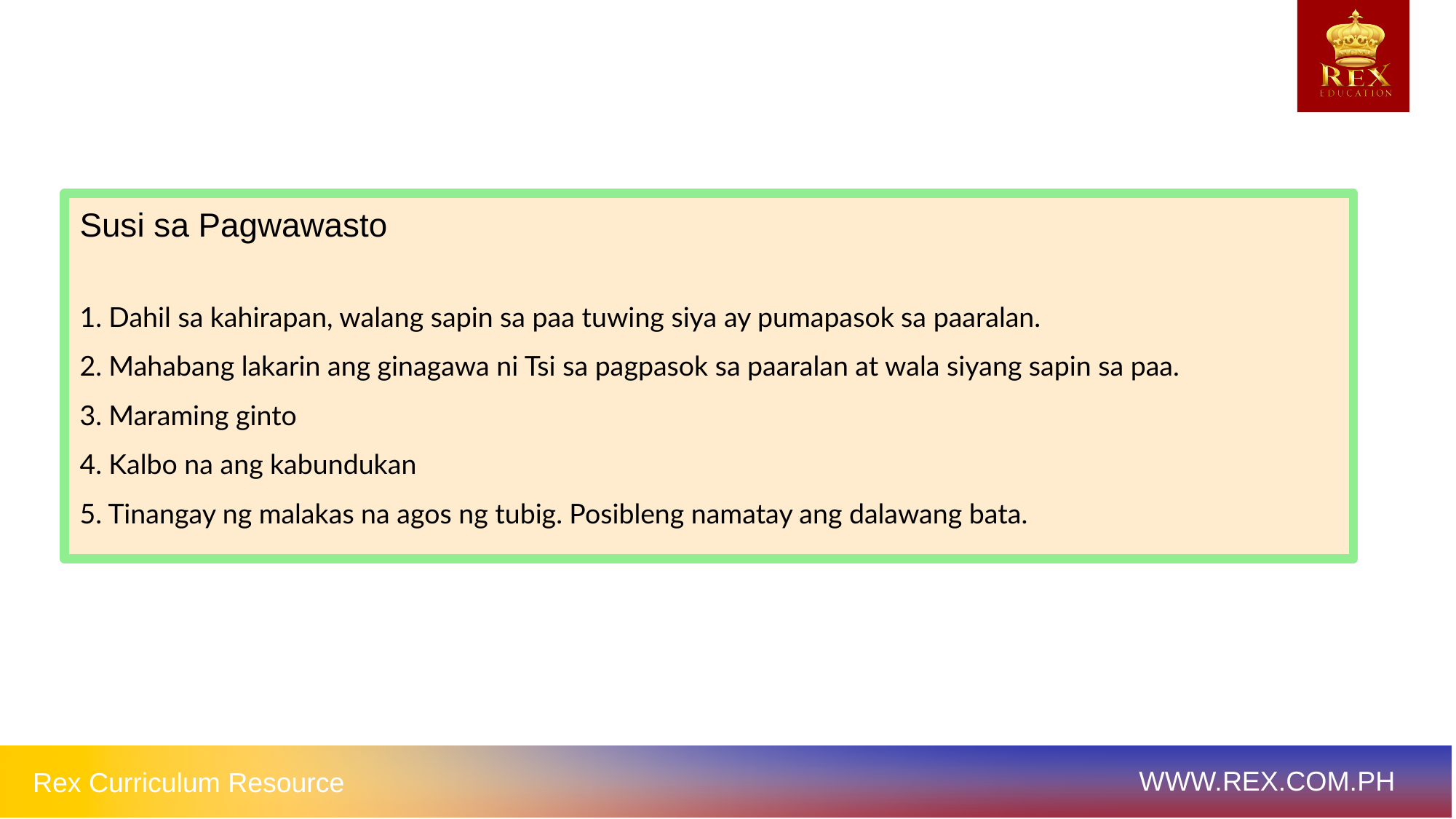

Susi sa Pagwawasto

1. Dahil sa kahirapan, walang sapin sa paa tuwing siya ay pumapasok sa paaralan.
2. Mahabang lakarin ang ginagawa ni Tsi sa pagpasok sa paaralan at wala siyang sapin sa paa.
3. Maraming ginto
4. Kalbo na ang kabundukan
5. Tinangay ng malakas na agos ng tubig. Posibleng namatay ang dalawang bata.